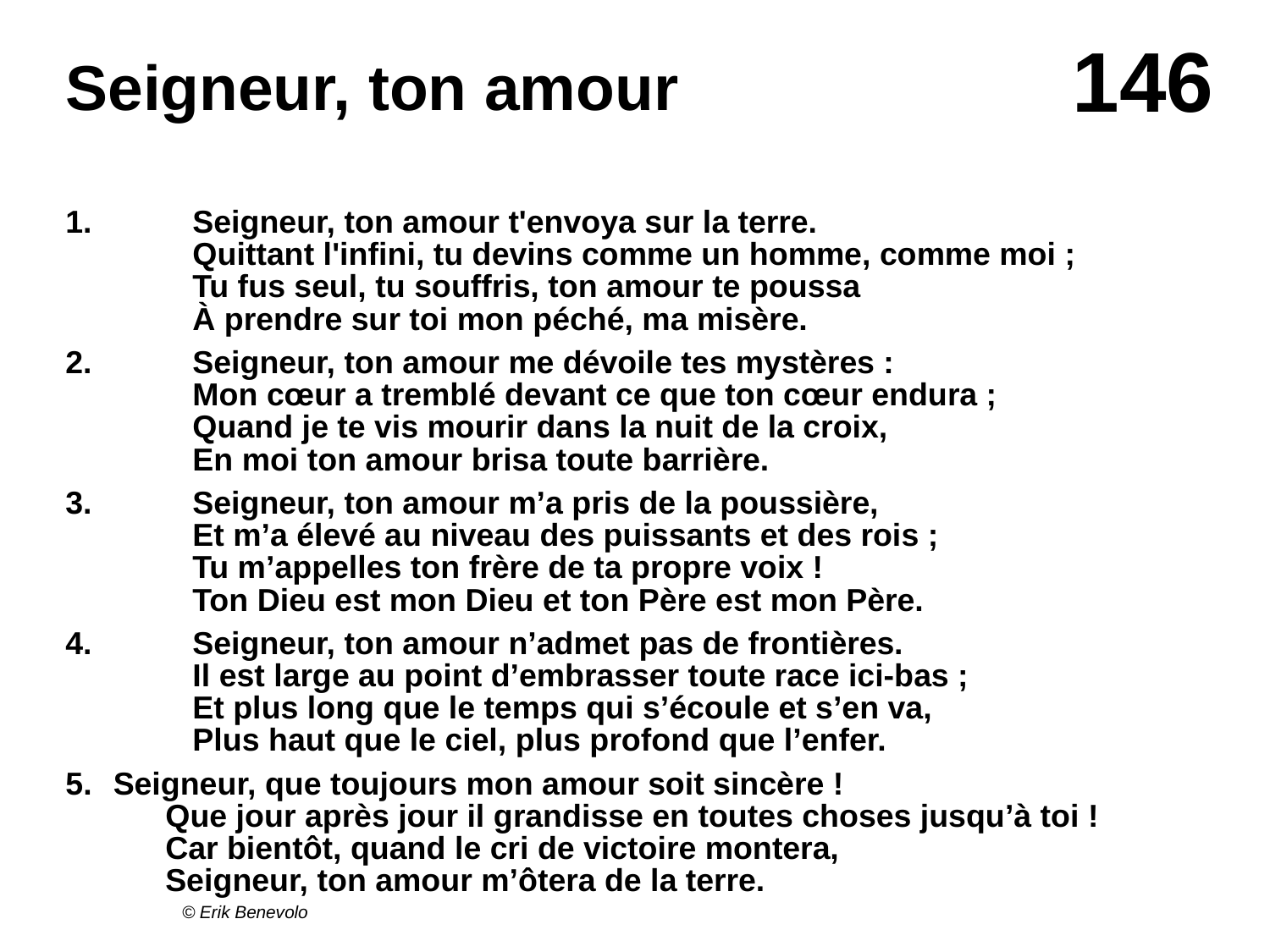

# Seigneur, ton amour
1.	Seigneur, ton amour t'envoya sur la terre.
	Quittant l'infini, tu devins comme un homme, comme moi ;
	Tu fus seul, tu souffris, ton amour te poussa
	À prendre sur toi mon péché, ma misère.
2. 	Seigneur, ton amour me dévoile tes mystères :
	Mon cœur a tremblé devant ce que ton cœur endura ;
	Quand je te vis mourir dans la nuit de la croix,
	En moi ton amour brisa toute barrière.
3.	Seigneur, ton amour m’a pris de la poussière,
	Et m’a élevé au niveau des puissants et des rois ;
	Tu m’appelles ton frère de ta propre voix !
	Ton Dieu est mon Dieu et ton Père est mon Père.
4.	Seigneur, ton amour n’admet pas de frontières.
	Il est large au point d’embrasser toute race ici-bas ;
	Et plus long que le temps qui s’écoule et s’en va,
	Plus haut que le ciel, plus profond que l’enfer.
Seigneur, que toujours mon amour soit sincère !
	Que jour après jour il grandisse en toutes choses jusqu’à toi !
	Car bientôt, quand le cri de victoire montera,
	Seigneur, ton amour m’ôtera de la terre.
© Erik Benevolo